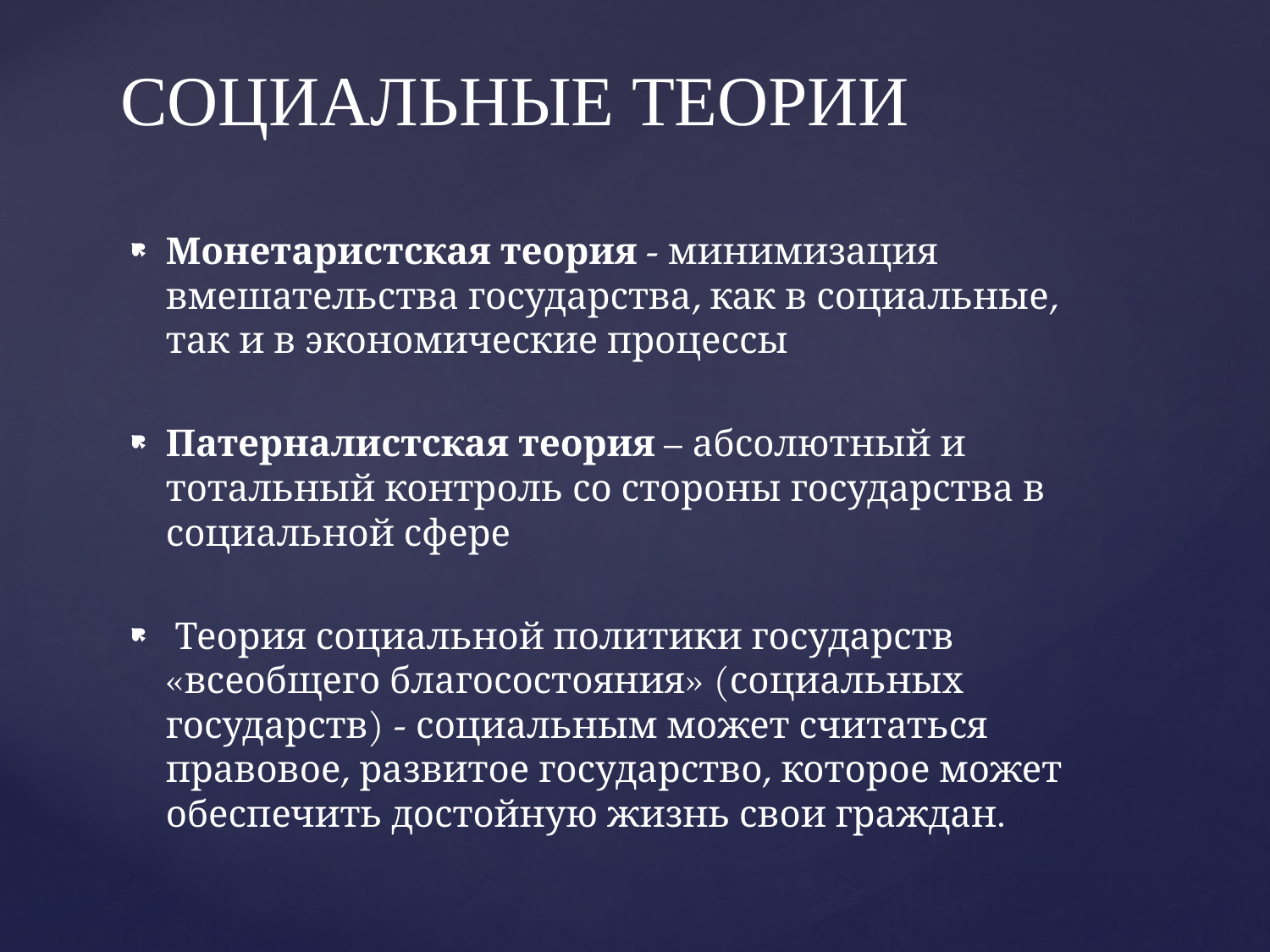

# СОЦИАЛЬНЫЕ ТЕОРИИ
Монетаристская теория - минимизация вмешательства государства, как в социальные, так и в экономические процессы

Патерналистская теория – абсолютный и тотальный контроль со стороны государства в социальной сфере

 Теория социальной политики государств «всеобщего благосостояния» (социальных государств) - социальным может считаться правовое, развитое государство, которое может обеспечить достойную жизнь свои граждан.